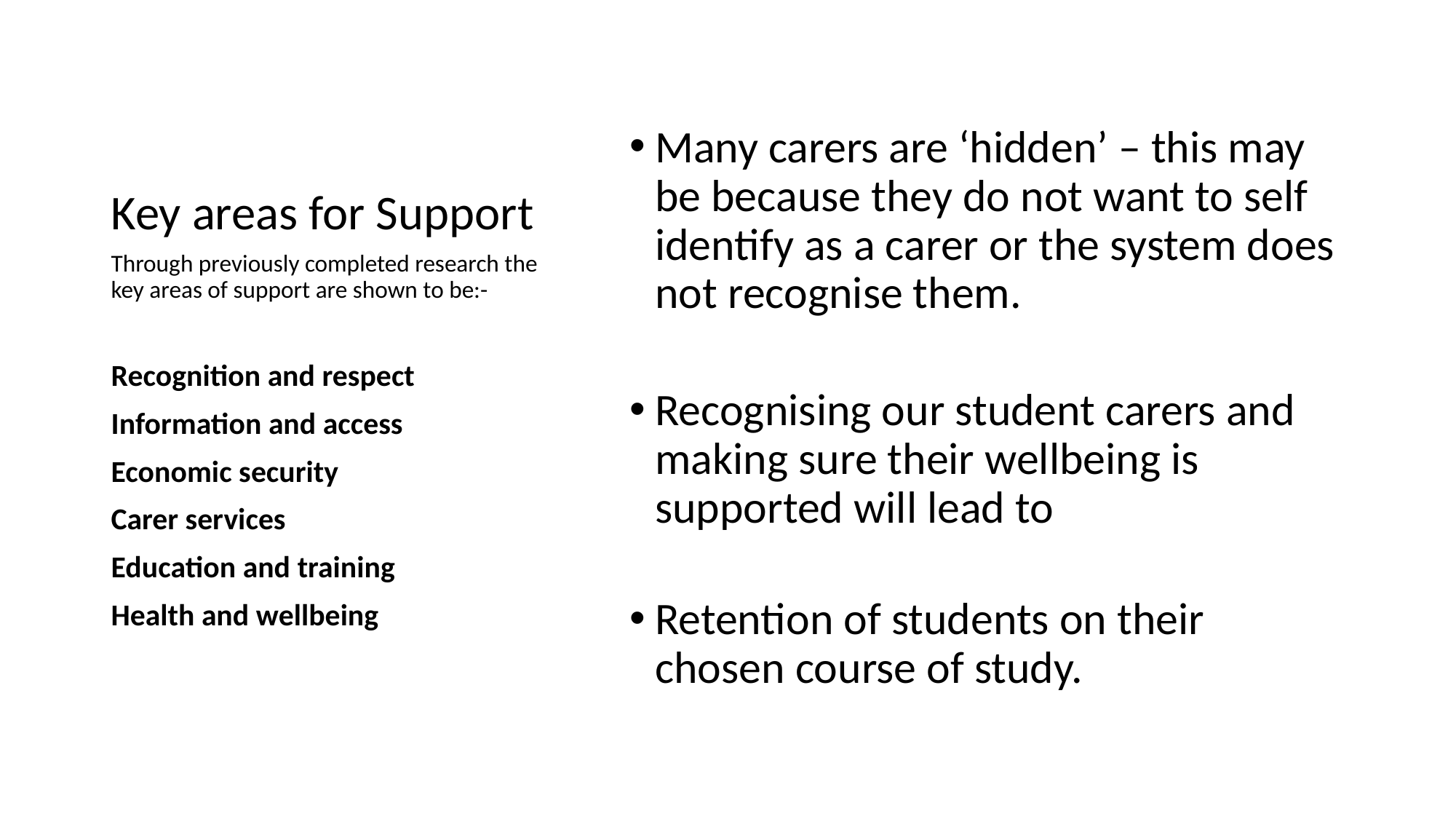

# Key areas for Support
Many carers are ‘hidden’ – this may be because they do not want to self identify as a carer or the system does not recognise them.
Recognising our student carers and making sure their wellbeing is supported will lead to
Retention of students on their chosen course of study.
Through previously completed research the key areas of support are shown to be:-

Recognition and respect
Information and access
Economic security
Carer services
Education and training
Health and wellbeing